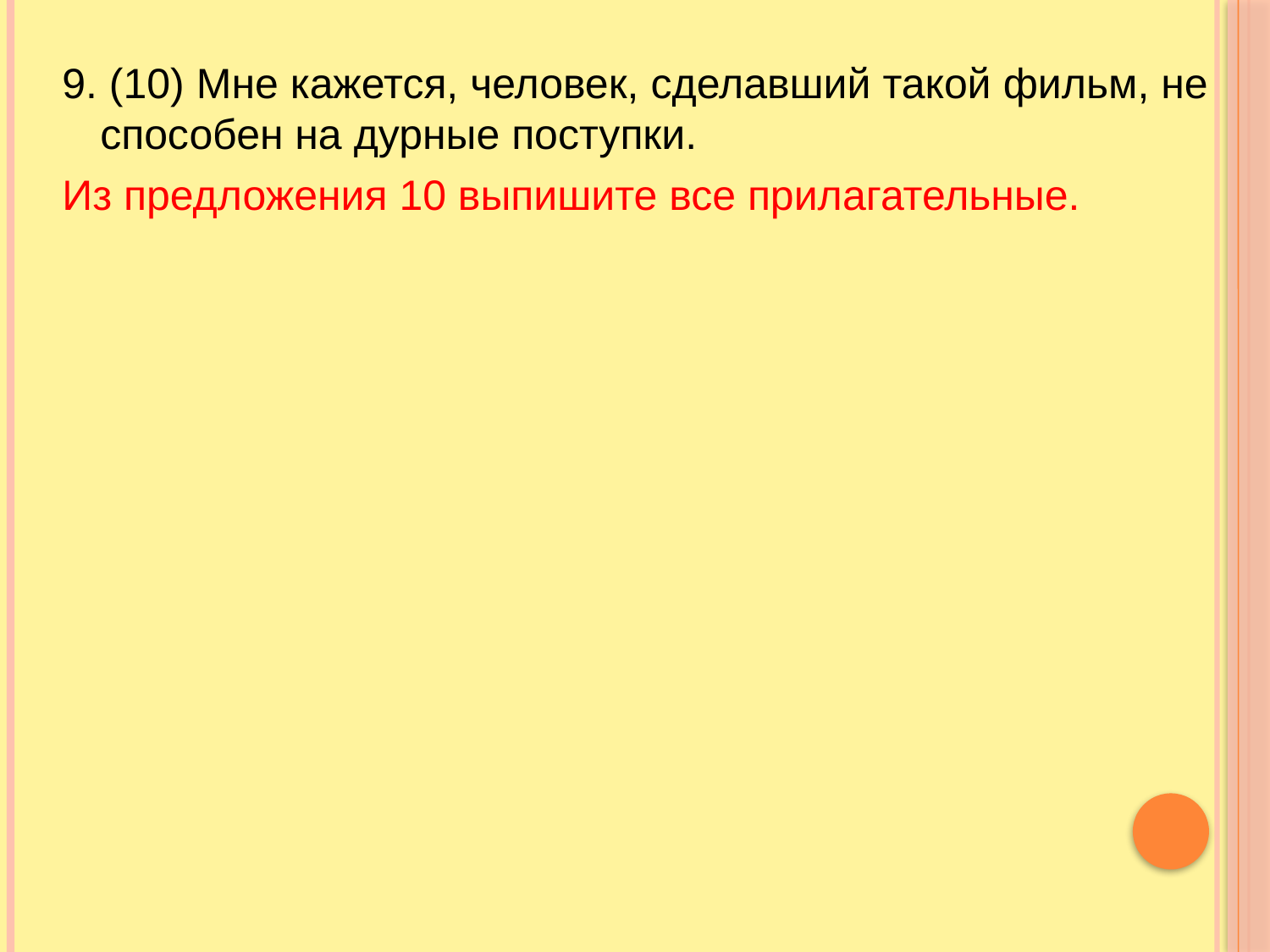

9. (10) Мне кажется, человек, сделавший такой фильм, не способен на дурные поступки.
Из предложения 10 выпишите все прилагательные.